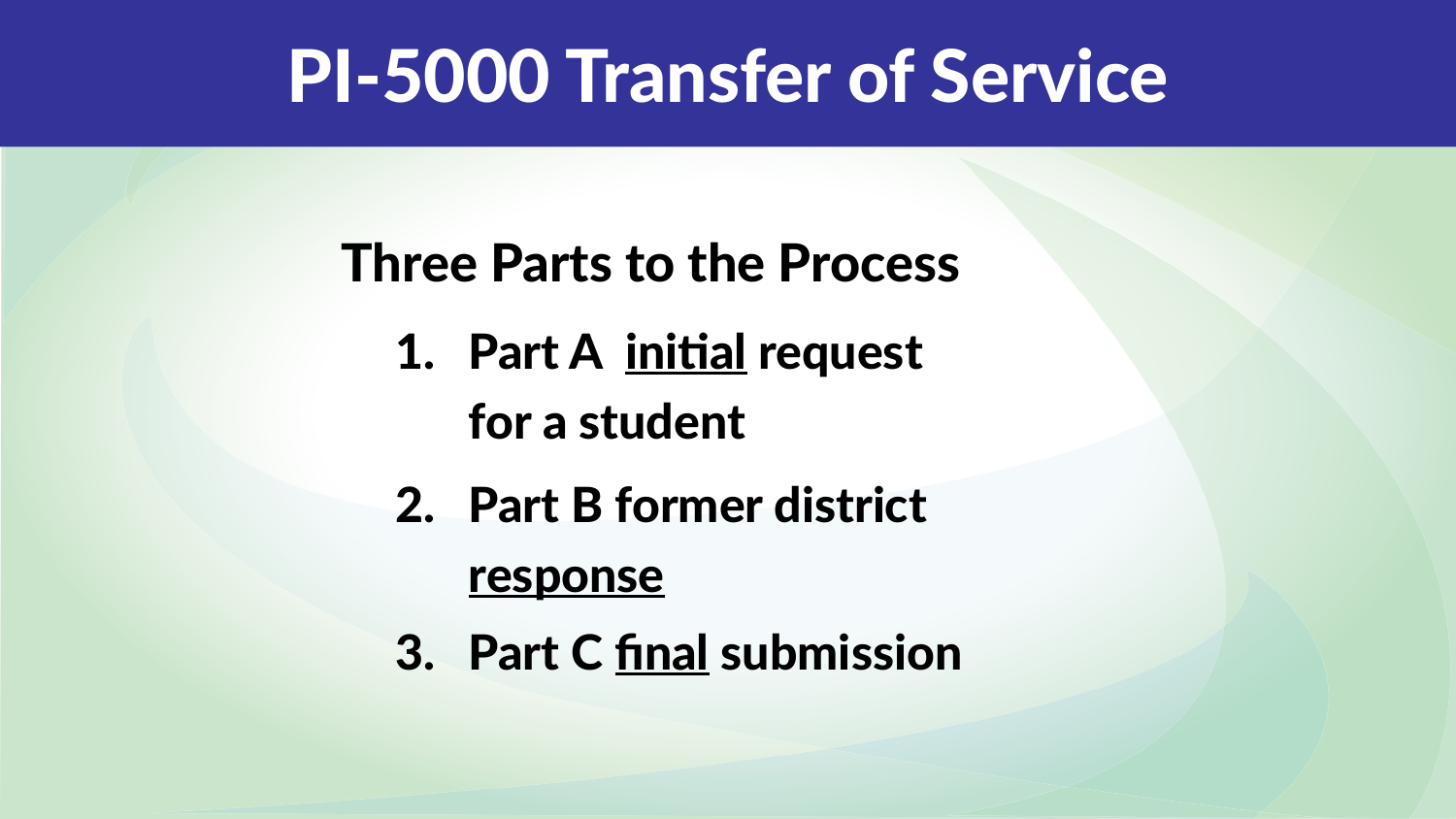

PI-5000 Transfer of Service
Three Parts to the Process
Part A  initial request for a student
Part B former district response
Part C final submission